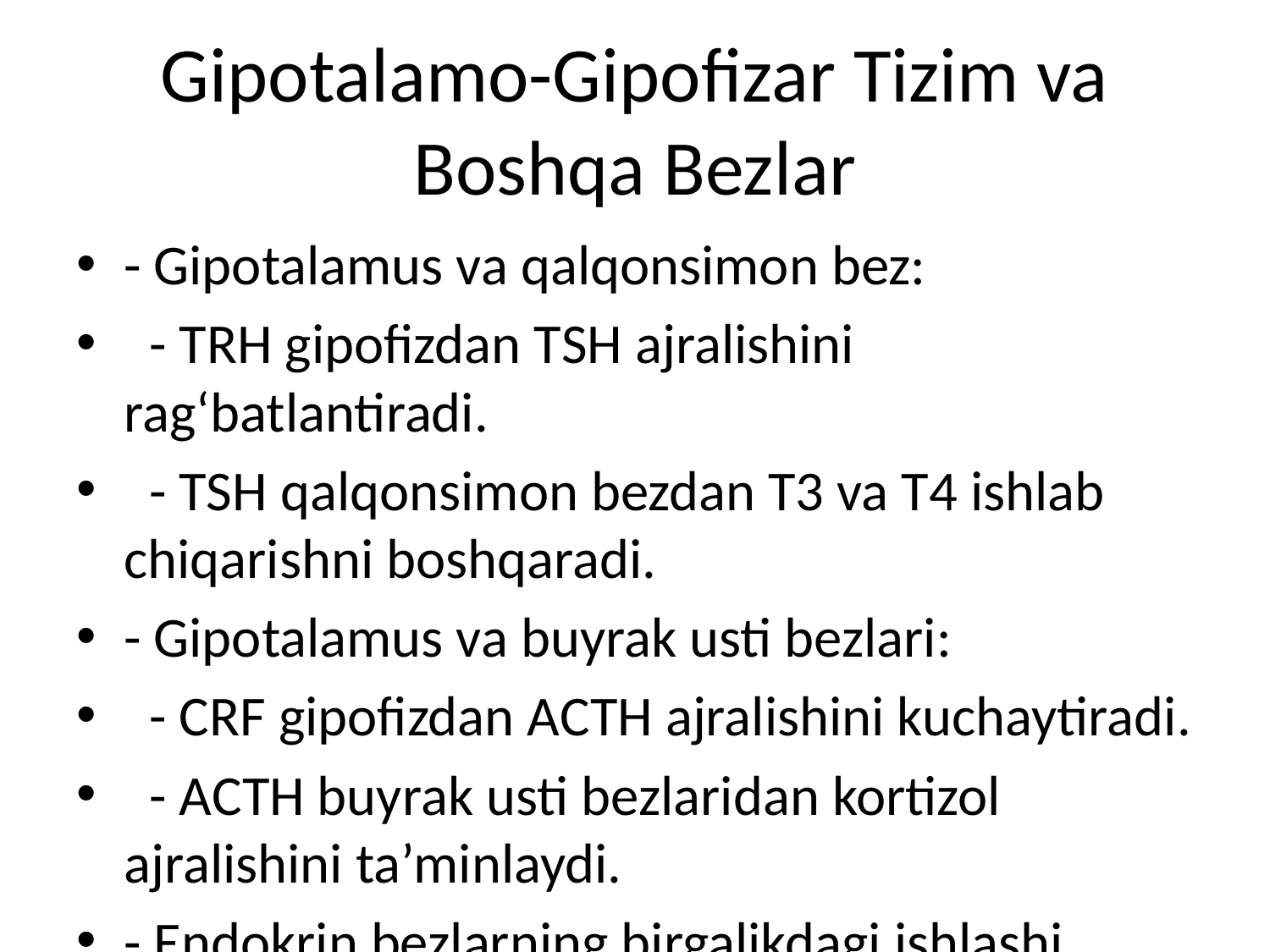

# Gipotalamo-Gipofizar Tizim va Boshqa Bezlar
- Gipotalamus va qalqonsimon bez:
  - TRH gipofizdan TSH ajralishini rag‘batlantiradi.
  - TSH qalqonsimon bezdan T3 va T4 ishlab chiqarishni boshqaradi.
- Gipotalamus va buyrak usti bezlari:
  - CRF gipofizdan ACTH ajralishini kuchaytiradi.
  - ACTH buyrak usti bezlaridan kortizol ajralishini ta’minlaydi.
- Endokrin bezlarning birgalikdagi ishlashi organizmning umumiy muvozanatini saqlaydi.